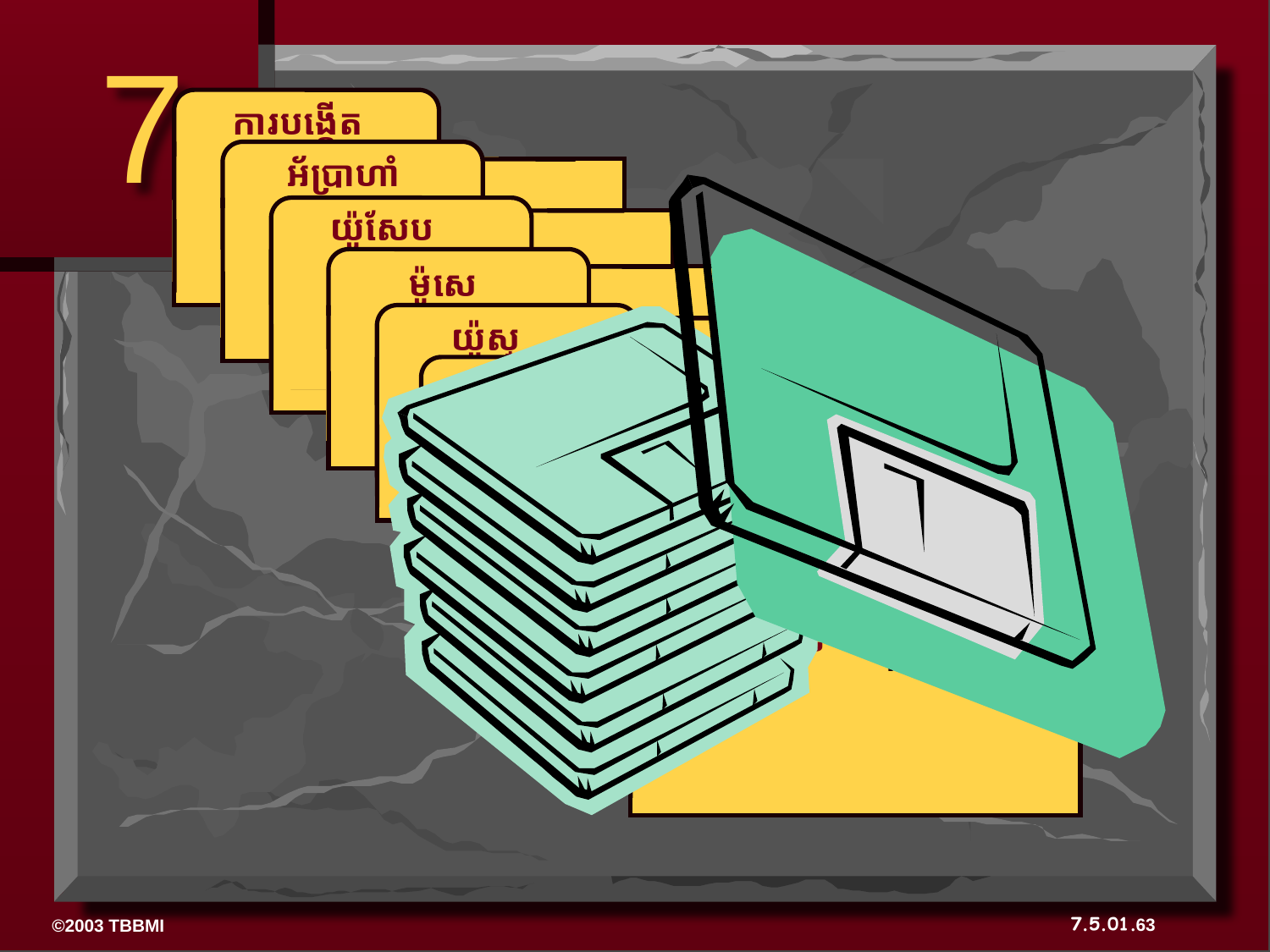

7

 ការបង្កើត
ABRAHAM

 អ័ប្រាហាំ
ABRAHAM

យ៉ូសែប
ABRAHAM

ម៉ូសេ

យ៉ូស្វេ

អនាធិបតេយ្យ

 ស្តេច

 គ្រាចាប់ជាឈ្លើយ

 គ្រាស្ងប់ស្ងាត់

ព្រះយេស៊ូវ

63